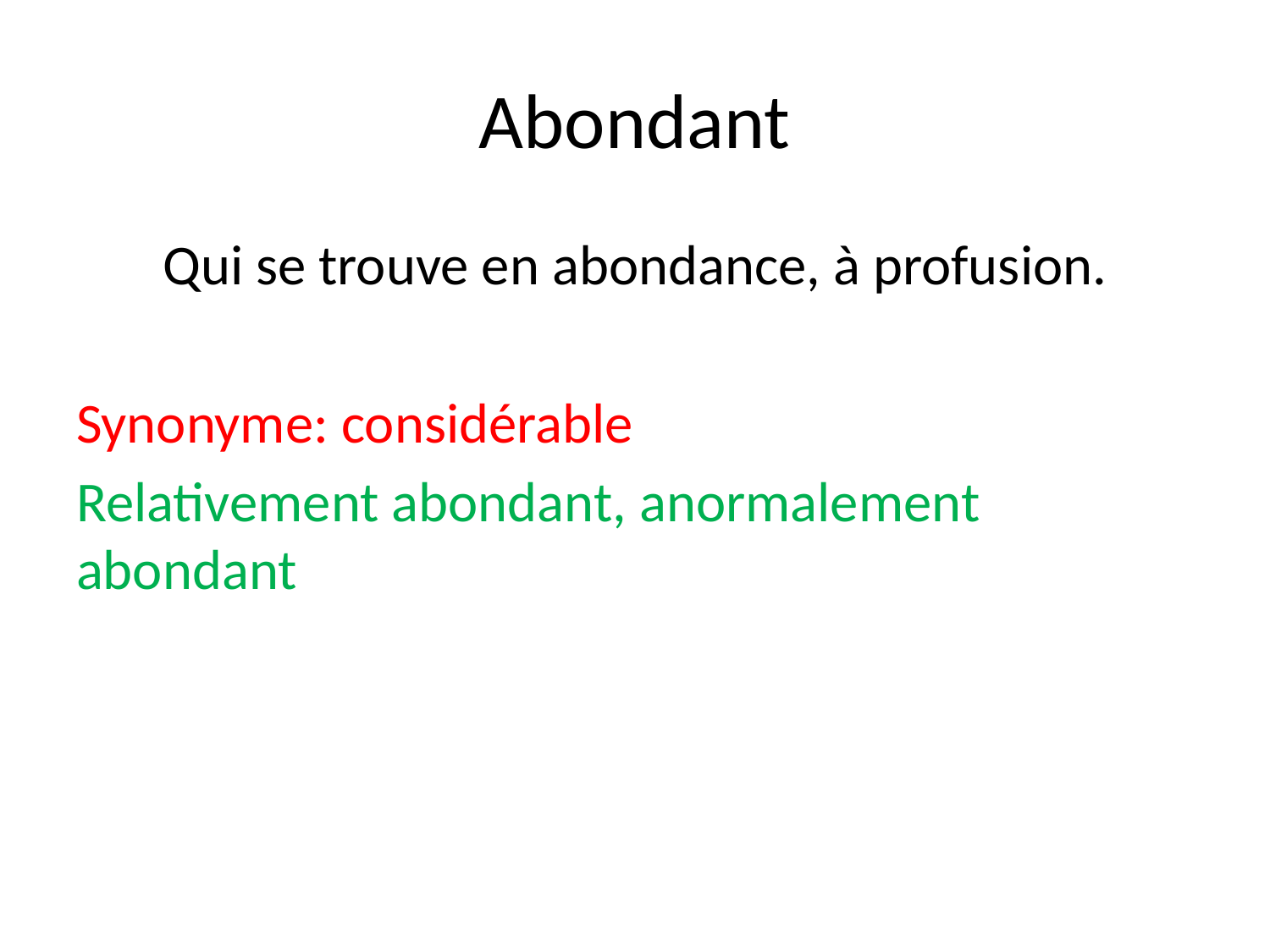

# Abondant
Qui se trouve en abondance, à profusion.

Synonyme: considérable
Relativement abondant, anormalement abondant